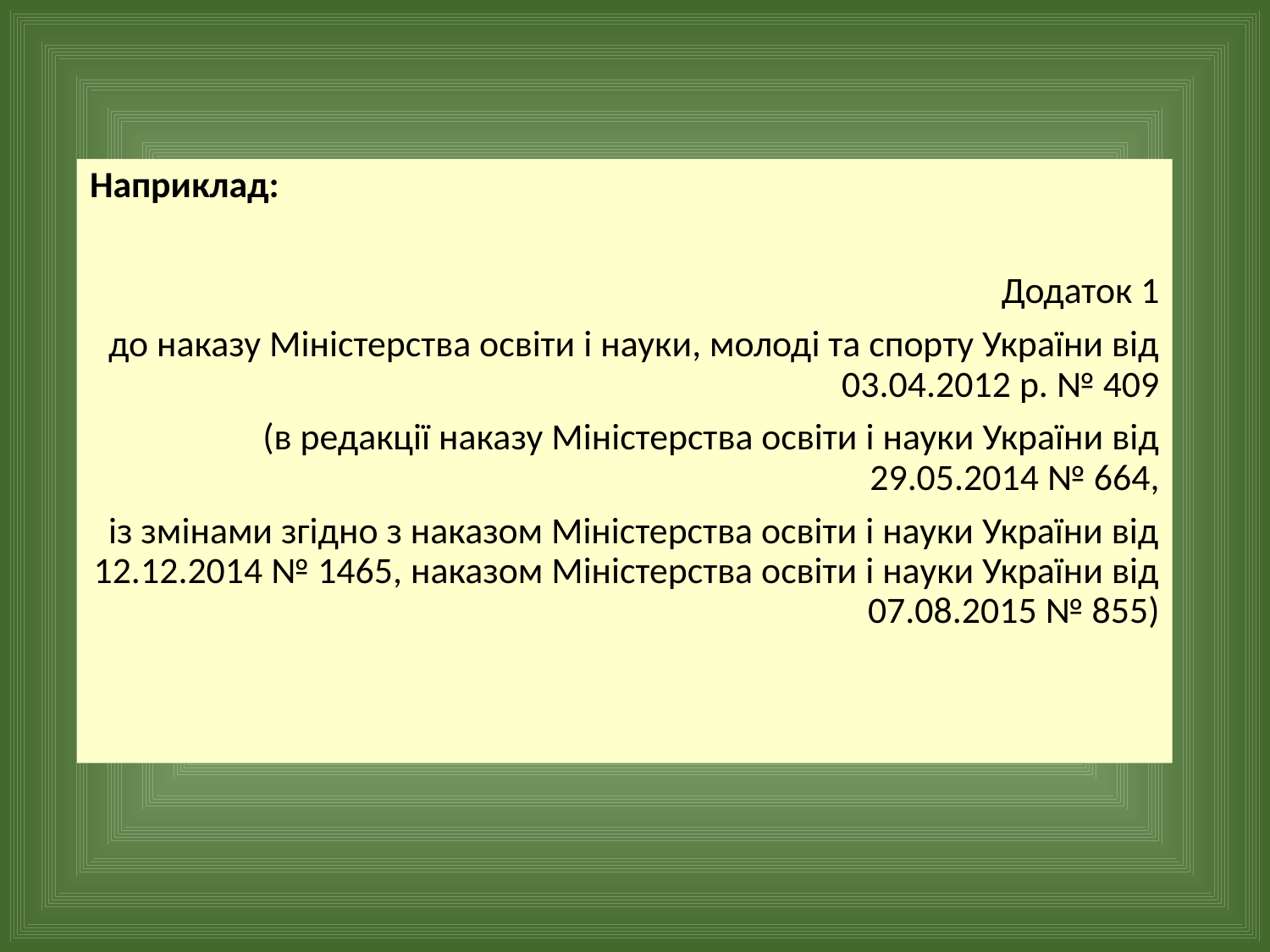

Наприклад:

Додаток 1
до наказу Міністерства освіти і науки, молоді та спорту України від 03.04.2012 р. № 409
(в редакції наказу Міністерства освіти і науки України від 29.05.2014 № 664,
із змінами згідно з наказом Міністерства освіти і науки України від 12.12.2014 № 1465, наказом Міністерства освіти і науки України від 07.08.2015 № 855)